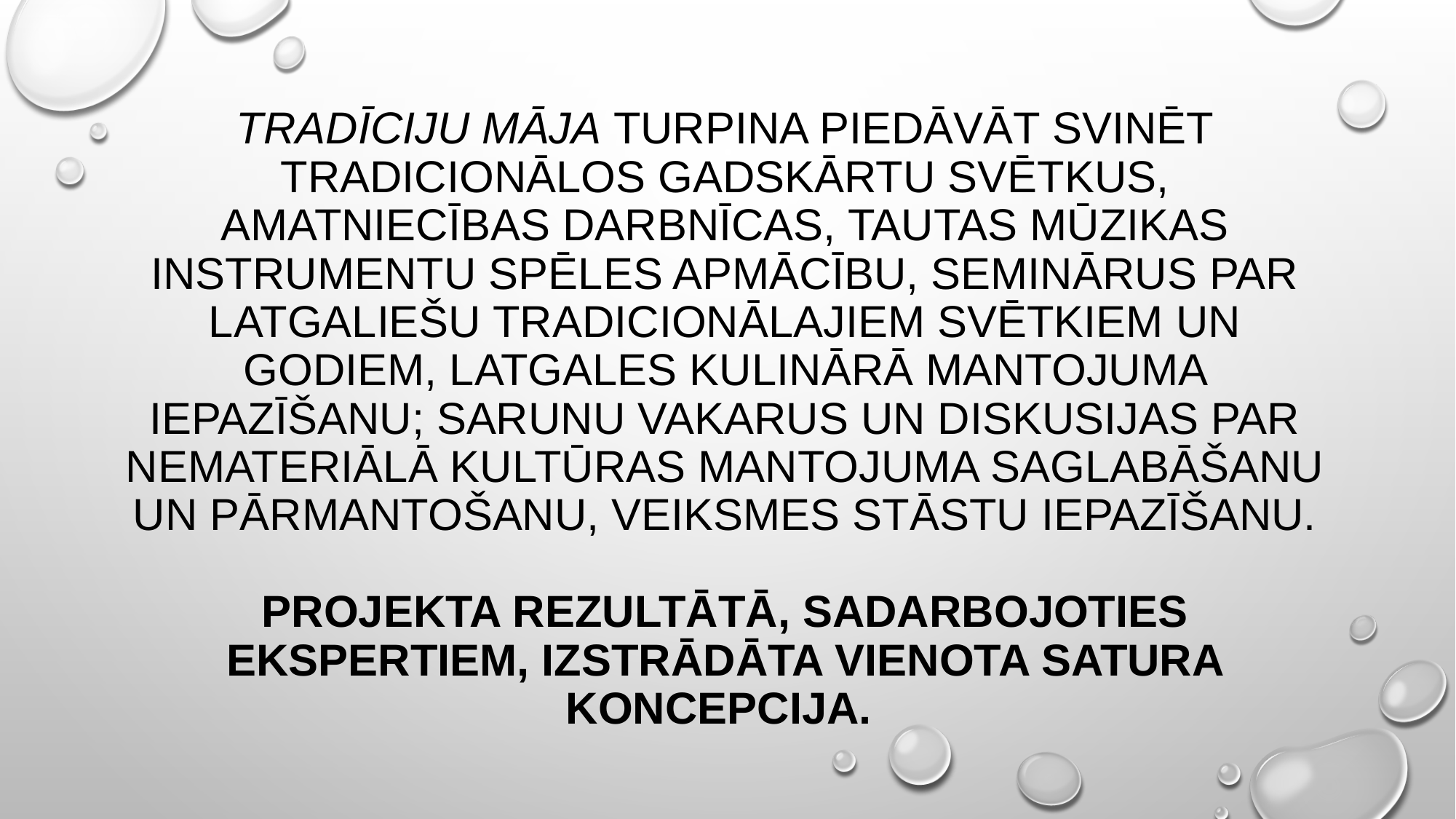

# Tradīciju māja turpina piedāvāt svinēt tradicionālos gadskārtu svētkus, amatniecības darbnīcas, tautas mūzikas instrumentu spēles apmācību, seminārus par latgaliešu tradicionālajiem svētkiem un godiem, Latgales kulinārā mantojuma iepazīšanu; sarunu vakarus un diskusijas par nemateriālā kultūras mantojuma saglabāšanu un pārmantošanu, veiksmes stāstu iepazīšanu. Projekta rezultātā, sadarbojoties ekspertiem, izstrādāta vienota satura koncepcija.